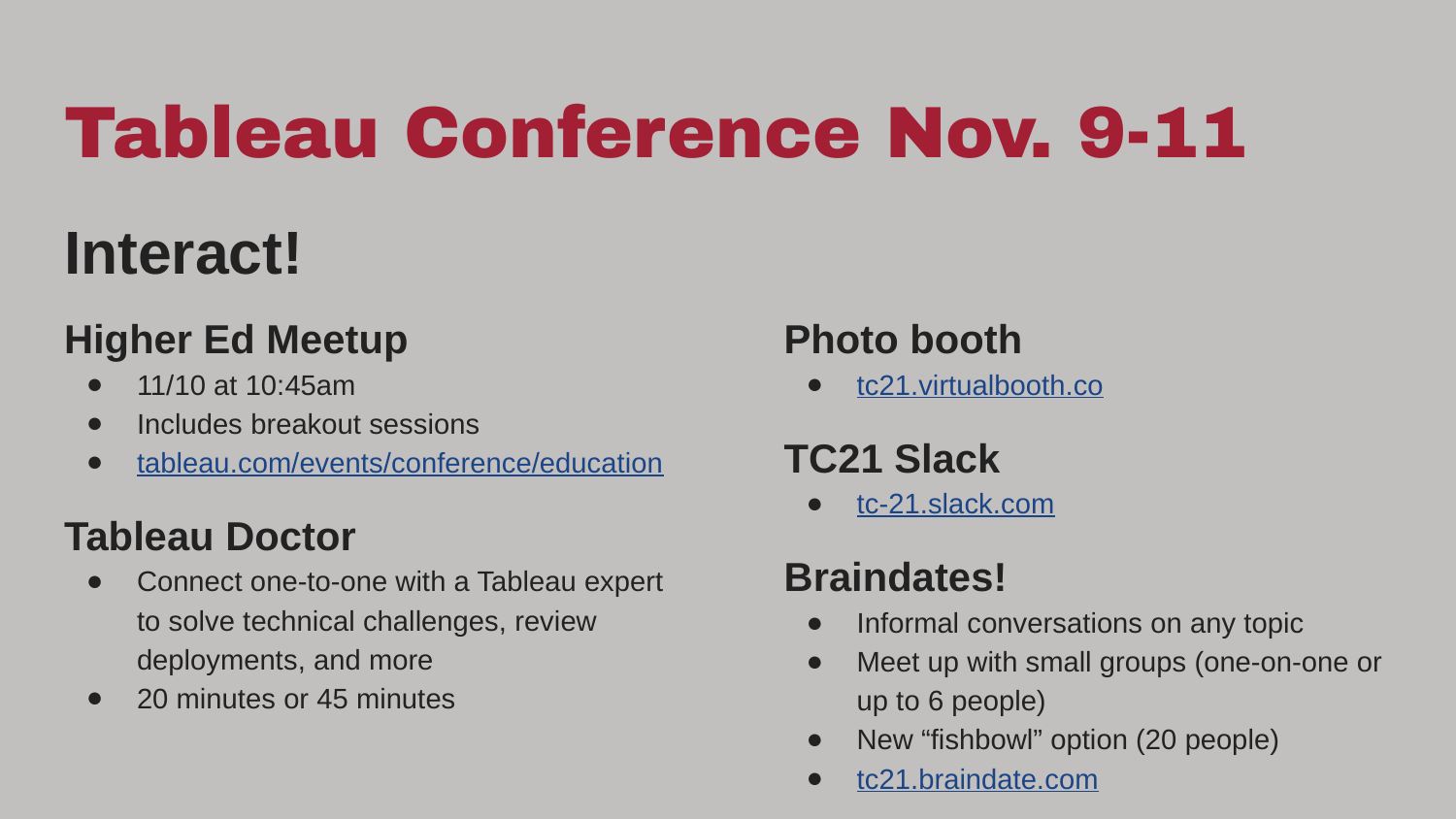

# Tableau Conference Nov. 9-11
Interact!
Higher Ed Meetup
11/10 at 10:45am
Includes breakout sessions
tableau.com/events/conference/education
Tableau Doctor
Connect one-to-one with a Tableau expert to solve technical challenges, review deployments, and more
20 minutes or 45 minutes
Photo booth
tc21.virtualbooth.co
TC21 Slack
tc-21.slack.com
Braindates!
Informal conversations on any topic
Meet up with small groups (one-on-one or up to 6 people)
New “fishbowl” option (20 people)
tc21.braindate.com